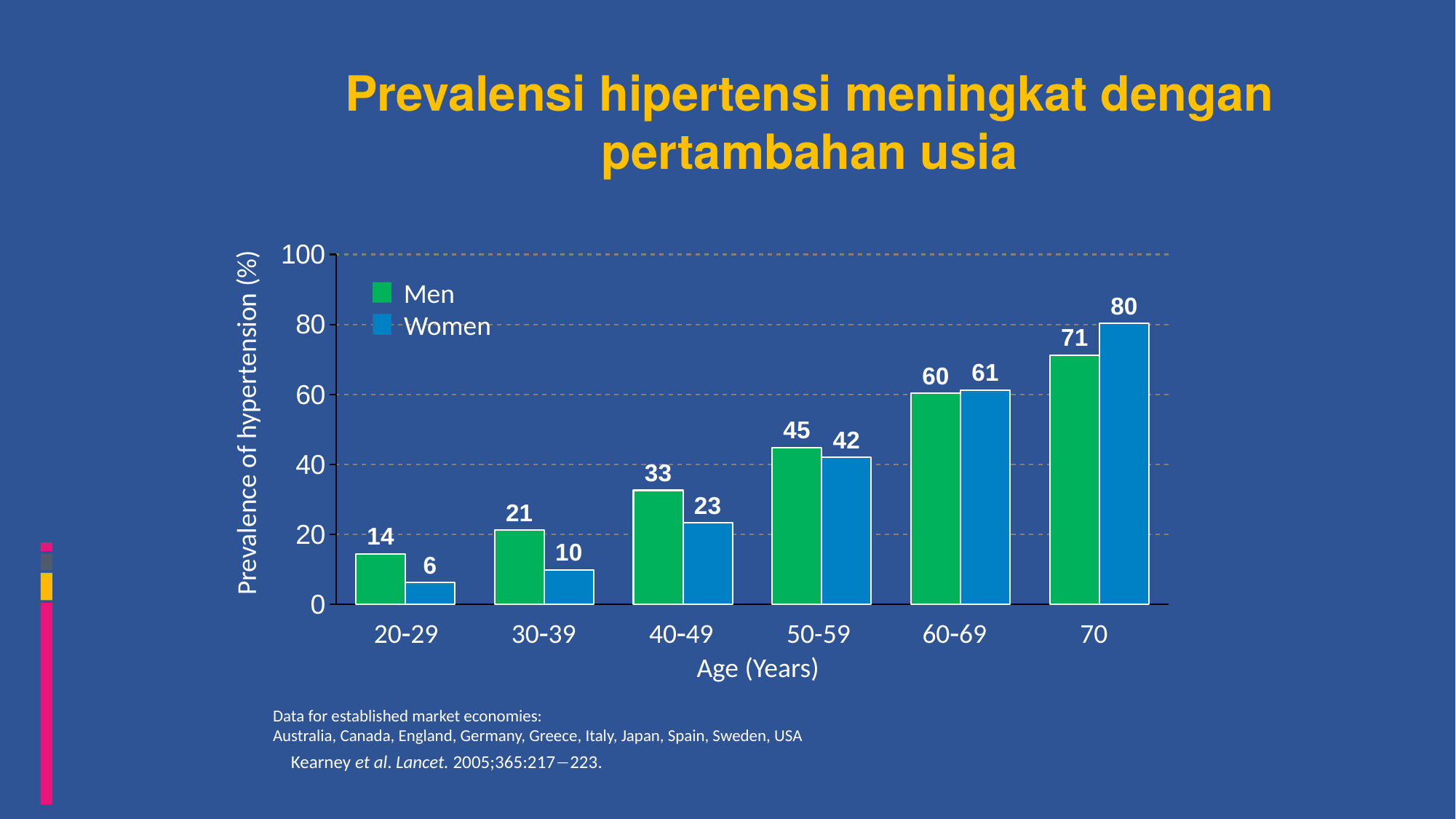

# Prevalensi hipertensi meningkat dengan pertambahan usia

### Chart:

| Category | Men | Women |
|---|---|---|
| 1st Qtr | 14.4 | 6.2 |
| 2nd Qtr | 21.2 | 9.9 |
| 3rd Qtr | 32.6 | 23.3 |
| 4th Qtr | 44.8 | 42.0 |
|  | 60.3 | 61.3 |
|  | 71.2 | 80.3 |
Men

Women

Prevalence of hypertension (%)
20−29
30−39
40−49
50-59
60−69
70
Age (Years)
Data for established market economies:
Australia, Canada, England, Germany, Greece, Italy, Japan, Spain, Sweden, USA
Kearney et al. Lancet. 2005;365:217−223.